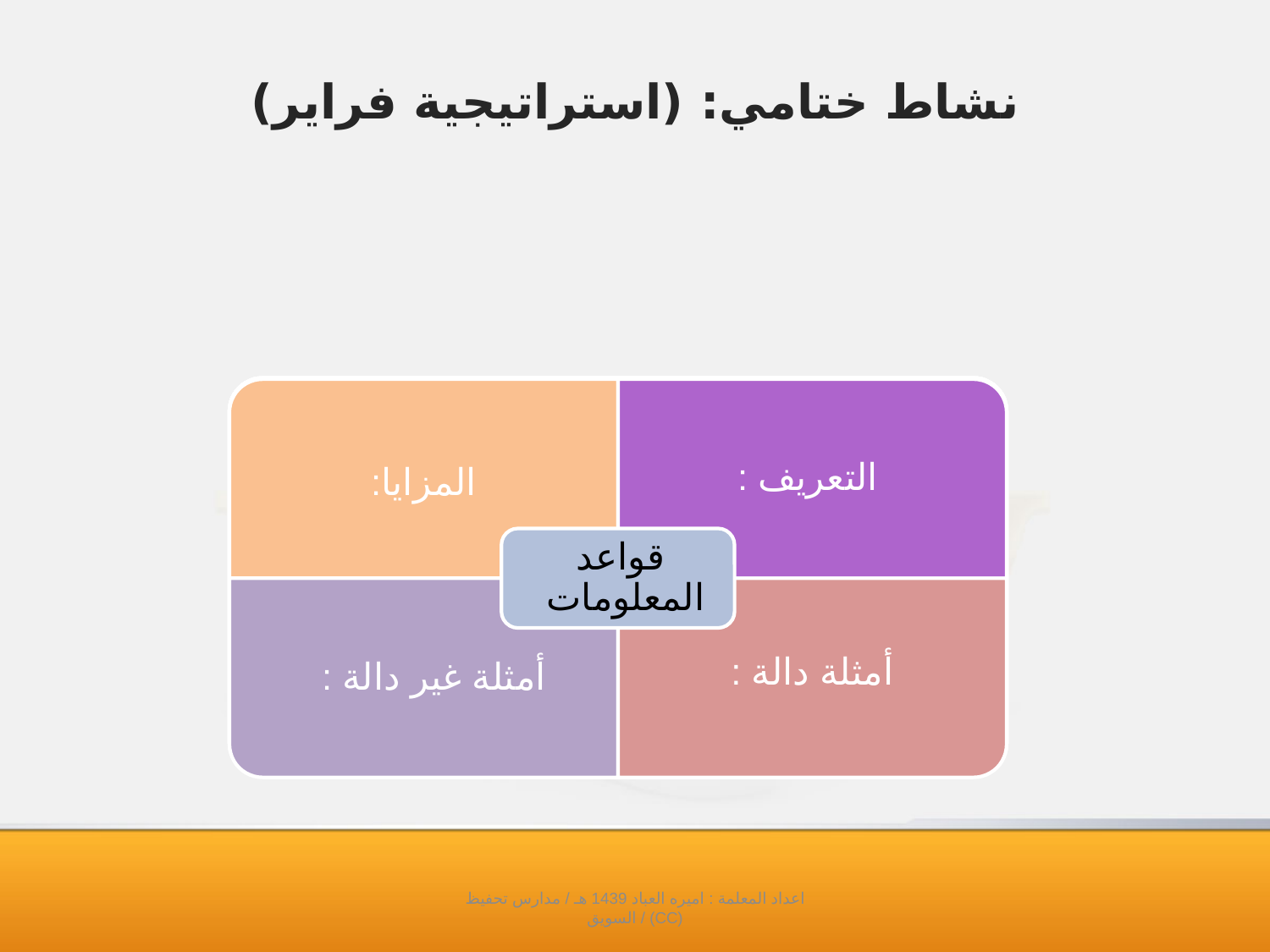

# نشاط ختامي: (استراتيجية فراير)

الخصائص :
التعريف :
أمثلة غير دالة
أمثلة دالة :
المصطلح
الخصائص :
1- تسهيل الوصول الى المعلومة .
2- سرعة البحث .
3- الاستغناء عن المصادر الورقية .
4- الحفاظ على نظافة البيئة .
التعريف : جميع الوثائق التي لها شكل الكتروني , ويتم الوصول لها عن طريق الحاسب و تقنياته .
أمثلة غير دالة :
1- المكتبات العامة .
2- الكتب المادية .
أمثلة دالة :
1- الوسائط المتعددة .
2- شبكة الانترنت .
مصادر المعلومات الالكترونية
الخصائص :
1- بحث اوتوماتيكي.
2- بحث دوري.
3- تختلف النتائج من محرك لآخر .
4- يمكن خصخصة البحث .
التعريف : قاعدة بيانات مفهرسة من المواقع و صفحات الانترنت , والتي تم تجميعها أوتوماتيكيا عن طريق مايسمى العنكبوت ,
تعريف 2 : برنامج حاسوبي يجوب الانترنت باحثا و مجمعا للصفحات والمواقع بدلالة كلمات مختلفة .
أمثلة غير دالة :
1- متصفحات البحث Internet Explorer.
2- المواقع الالكترونية .
أمثلة دالة :
1- google.
2- yahoo.
محركات البحث
الخصائص :
1- يمكن الوصول الى محتواها في أي وقت .
2- يمكن الوصول الى محتواها في أي مكان .
3- سهلة وسريعة للوصول للكتب والمحفوظات .
التعريف : مجموعة من المواد (نصوص , صور , فيديو , ...) مخزنة بصيغة رقمية باستخدام برامج الحاسب , ويمكن الوصول إليها عبر شبكة الانترنت.
أمثلة غير دالة :
1- مكتبة جامعة الملك سعود قسم الملز.
أمثلة دالة :
1- المكتبة الرقمية لجامعة أم القرى
www.uqu.edu.sa/lib.
المكتبة الرقمية
الخصائص :
1- حفظ و توثيق المعلومات .
2- استفادة الباحثين منها في جميع أنحاء العالم .
التعريف : مجموعة من البيانات الرقمية التي تم ترتيبها لتسهل على المستفيد الحصول على المعلومات باستخدام الوسائل التقنية.
أمثلة غير دالة :
1- بيانات طالبات تحفيظ السويق (ملفات ورقية ).
أمثلة دالة :
1- قاعدة معلومات قبس .
2- شبكة الانترنت .
قواعد المعلومات
الخصائص :
1- تسهيل الوصول الى المعلومة .
2- سرعة البحث .
3- الاستغناء عن المصادر الورقية .
4- الحفاظ على نظافة البيئة .
التعريف : جميع الوثائق التي لها شكل الكتروني , ويتم الوصول لها عن طريق الحاسب و تقنياته .
أمثلة غير دالة :
1- المكتبات العامة .
2- الكتب المادية .
أمثلة دالة :
1- الوسائط المتعددة .
2- شبكة الانترنت .
مصادر المعلومات الالكترونية
الخصائص :
1- يمكن الاطلاع والرجوع اليها دون التعديل والاضافة .
2- يمكن الاطلاع عليها وتعديلها والاضافة عليها.
التعريف : عبارة عن مجموعة كتب تم تخزينها واسترجاع المعلومات فيها باستخدام الحاسب و تقنية المعلومات ويتم ترتيبها بحسب الحروف الأبجدية أو الموضوعات .
أمثلة غير دالة :
1- كتب الموسوعات الطبية .
2- كتب الموسوعات الدينية .
أمثلة دالة :
1- الموسوعات المقيدة : الموسوعة العربية .
2- الموسوعات الحرة : ويكيبيديا الموسوعة الحرة .
الموسوعات الالكترونية
الخصائص :
1- سرعة تحديثها .
2- سهولة الحصول على المعلومات .
فرصة للطلاب للتعلم الذاتي.
التعريف : مصادر الكترونية تشمل قائمة من المفردات أو المصطلحات مقرونة بمعانيها و شرحها و مرادفاتها , وطريقة نطقها وكتابتها أو مقابلاتها في لغات أخرى .
أمثلة غير دالة :
1- كتاب قاموس انجليزي – عربي .
أمثلة دالة :
1- قواميس عامة : مترجم قوقل , ويكاموس.
2- قواميس خاصة .
القواميس الإلكترونية
المزايا:
التعريف :
أمثلة غير دالة :
أمثلة دالة :
قواعد المعلومات
اعداد المعلمة : اميره العباد 1439 هـ / مدارس تحفيظ السويق / (CC)